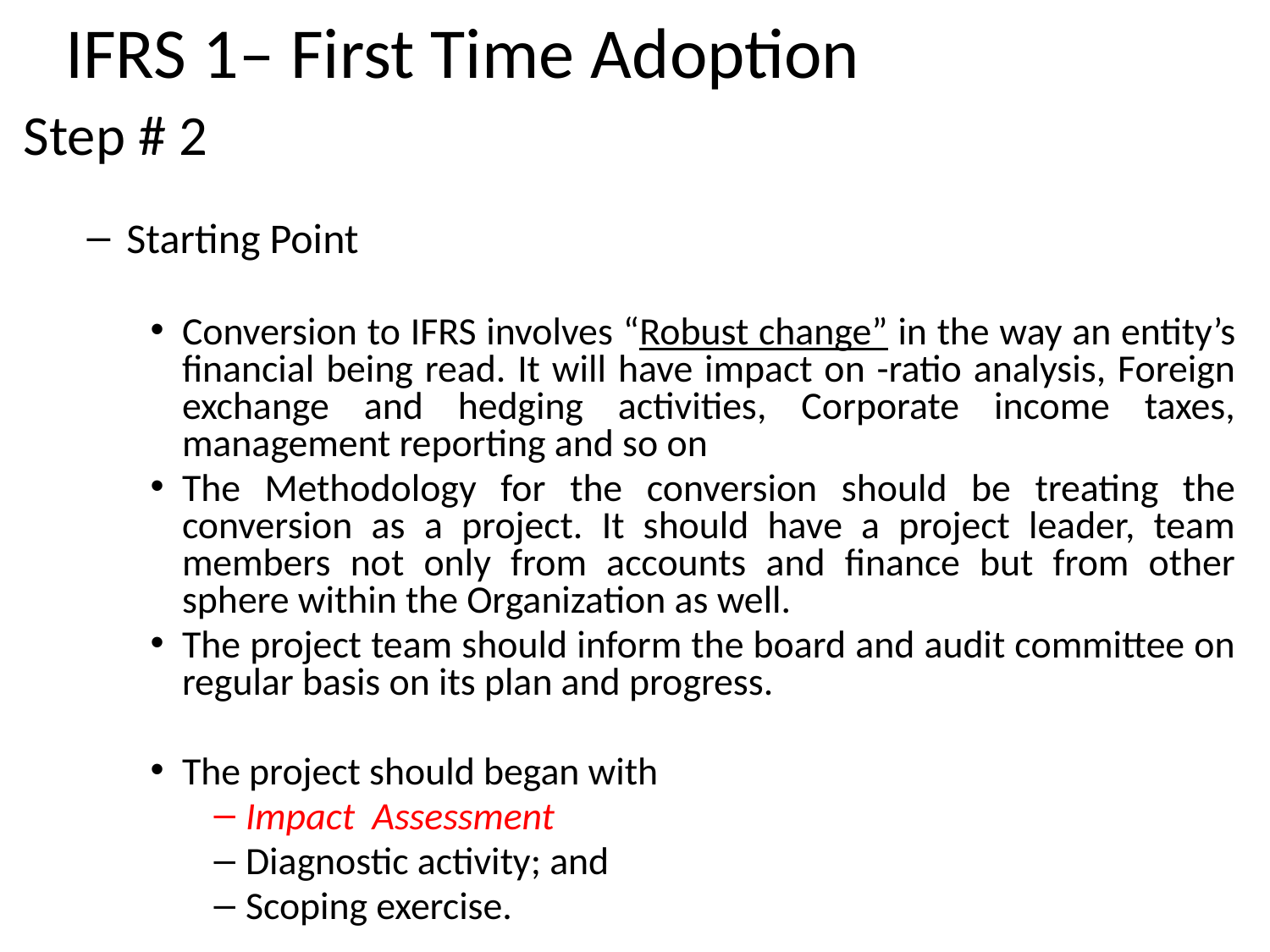

# IFRS 1– First Time Adoption
Step # 2

Starting Point

Conversion to IFRS involves “Robust change” in the way an entity’s financial being read. It will have impact on -ratio analysis, Foreign exchange and hedging activities, Corporate income taxes, management reporting and so on
The Methodology for the conversion should be treating the conversion as a project. It should have a project leader, team members not only from accounts and finance but from other sphere within the Organization as well.
The project team should inform the board and audit committee on regular basis on its plan and progress.

The project should began with
Impact  Assessment
Diagnostic activity; and
Scoping exercise.